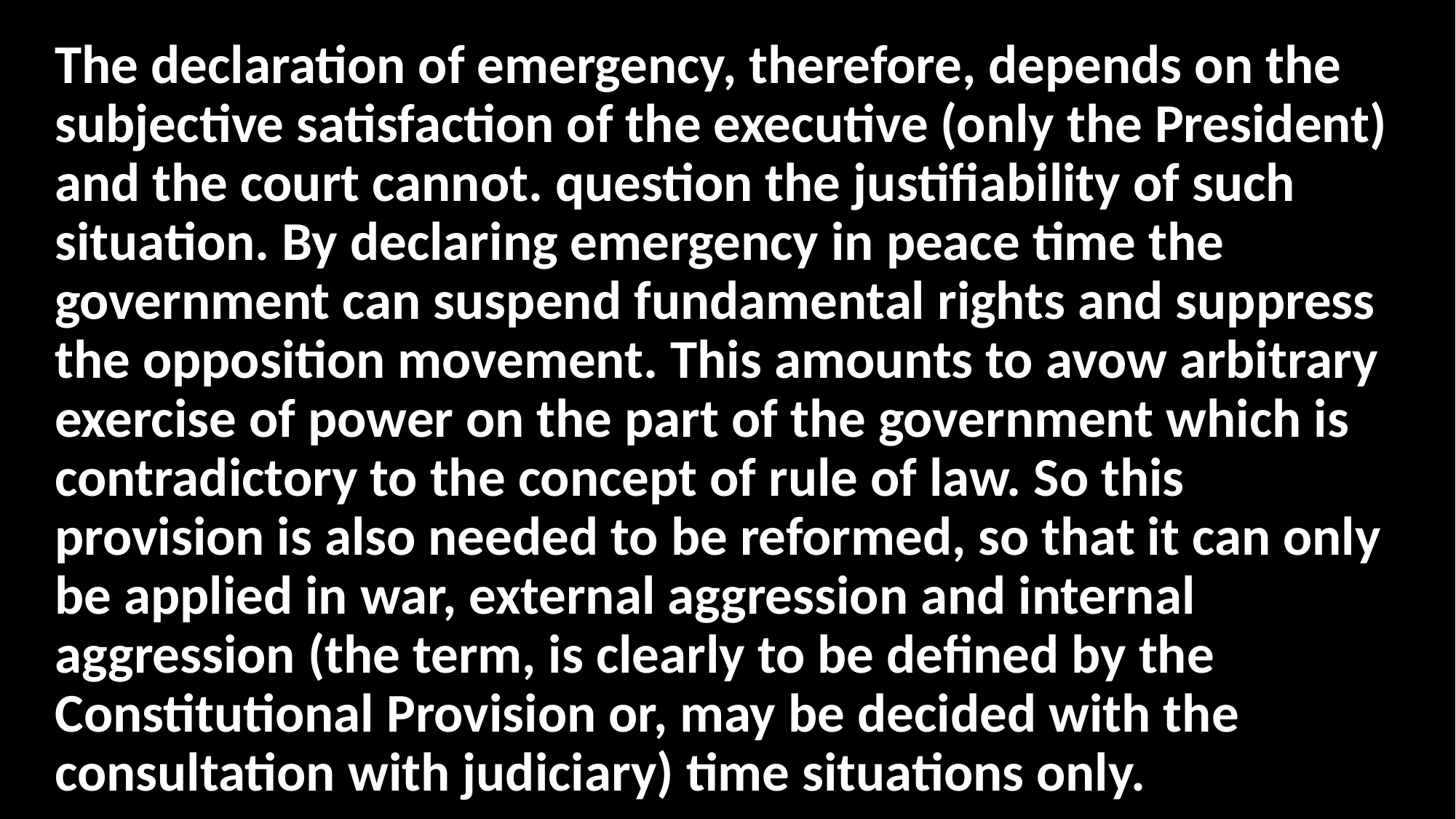

The declaration of emergency, therefore, depends on the subjective satisfaction of the executive (only the President) and the court cannot. question the justifiability of such situation. By declaring emergency in peace time the government can suspend fundamental rights and suppress the opposition movement. This amounts to avow arbitrary exercise of power on the part of the government which is contradictory to the concept of rule of law. So this provision is also needed to be reformed, so that it can only be applied in war, external aggression and internal aggression (the term, is clearly to be defined by the Constitutional Provision or, may be decided with the consultation with judiciary) time situations only.